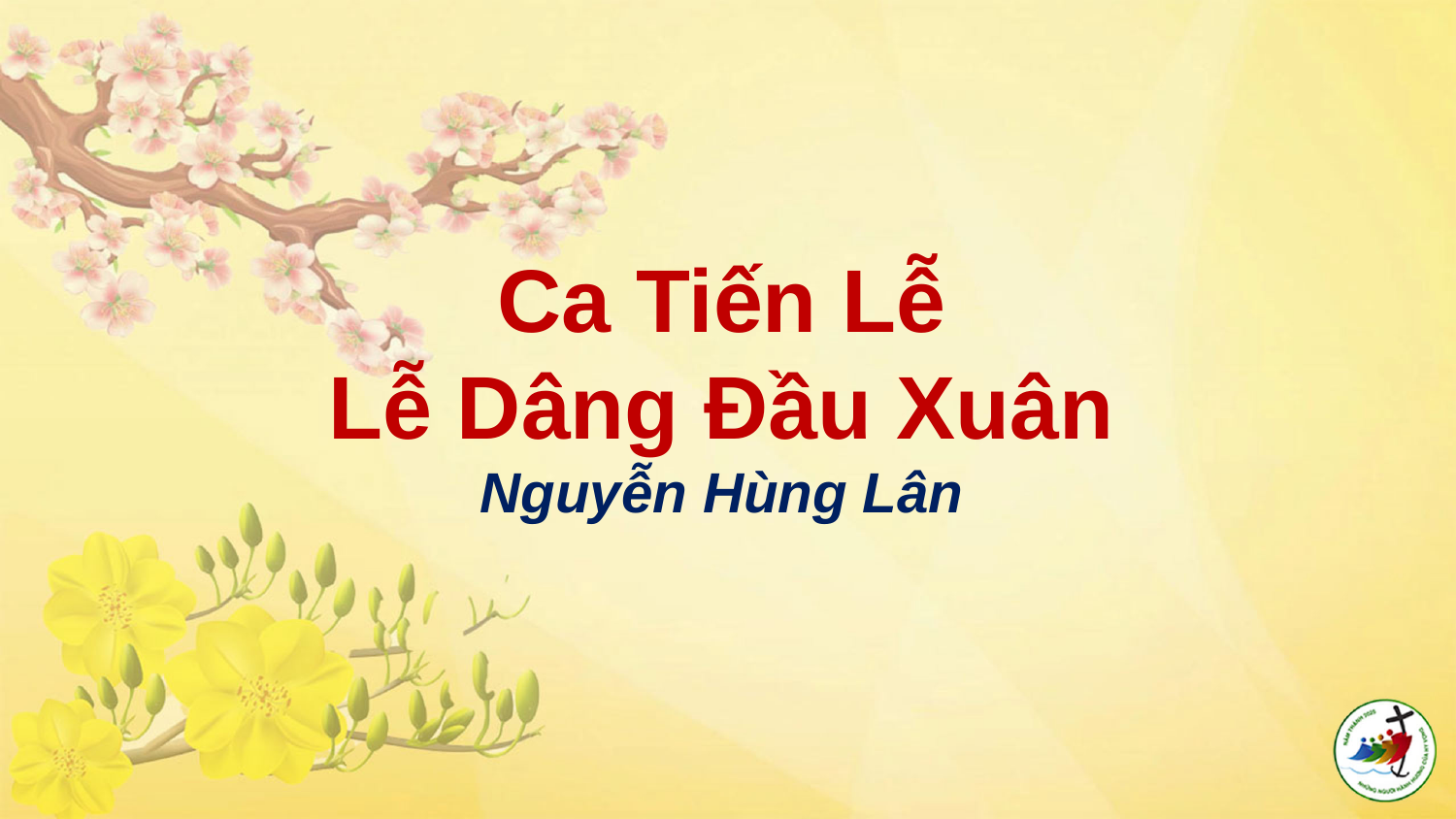

# Ca Tiến Lễ Lễ Dâng Đầu Xuân Nguyễn Hùng Lân